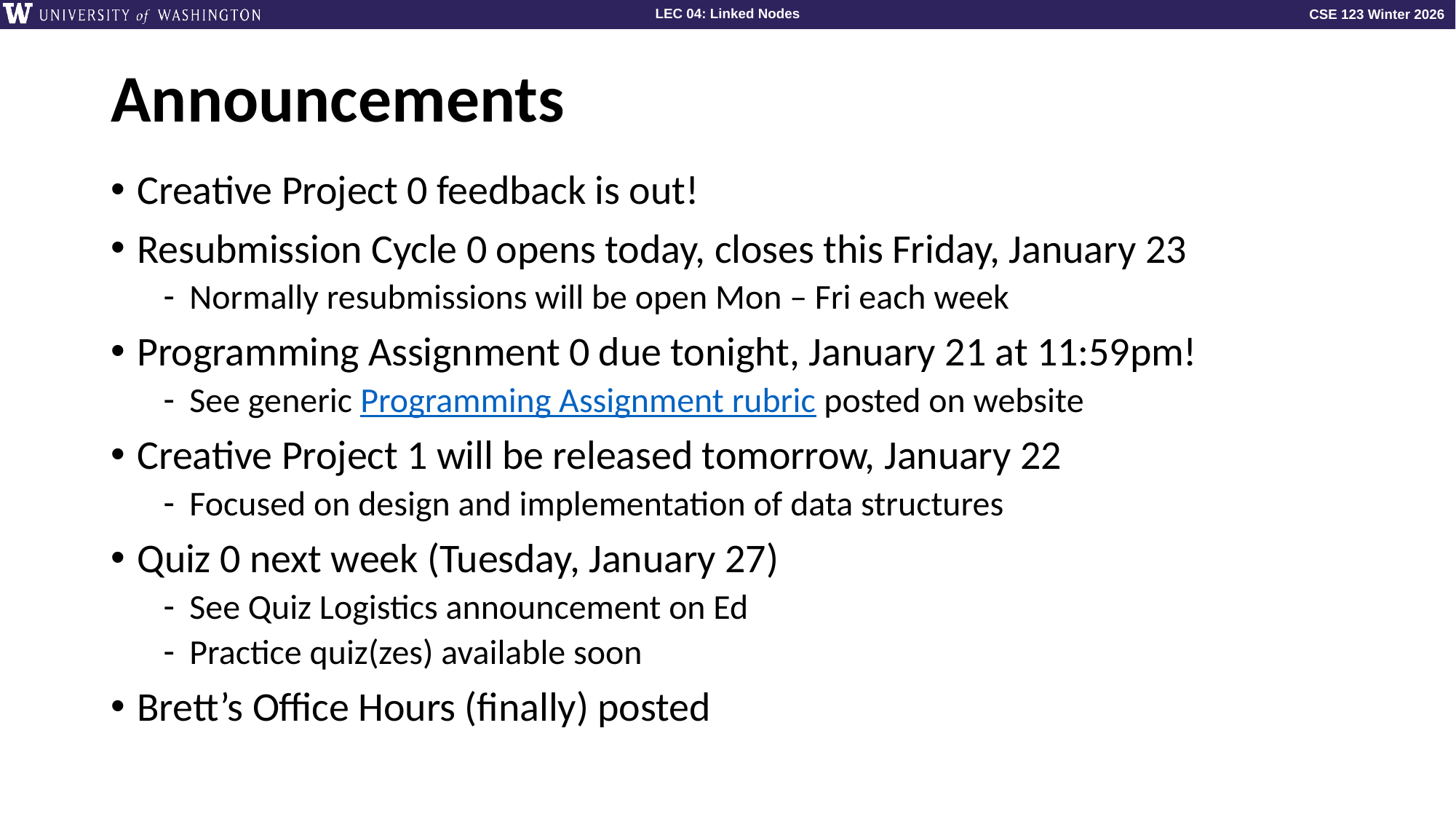

# Announcements
Creative Project 0 feedback is out!
Resubmission Cycle 0 opens today, closes this Friday, January 23
Normally resubmissions will be open Mon – Fri each week
Programming Assignment 0 due tonight, January 21 at 11:59pm!
See generic Programming Assignment rubric posted on website
Creative Project 1 will be released tomorrow, January 22
Focused on design and implementation of data structures
Quiz 0 next week (Tuesday, January 27)
See Quiz Logistics announcement on Ed
Practice quiz(zes) available soon
Brett’s Office Hours (finally) posted